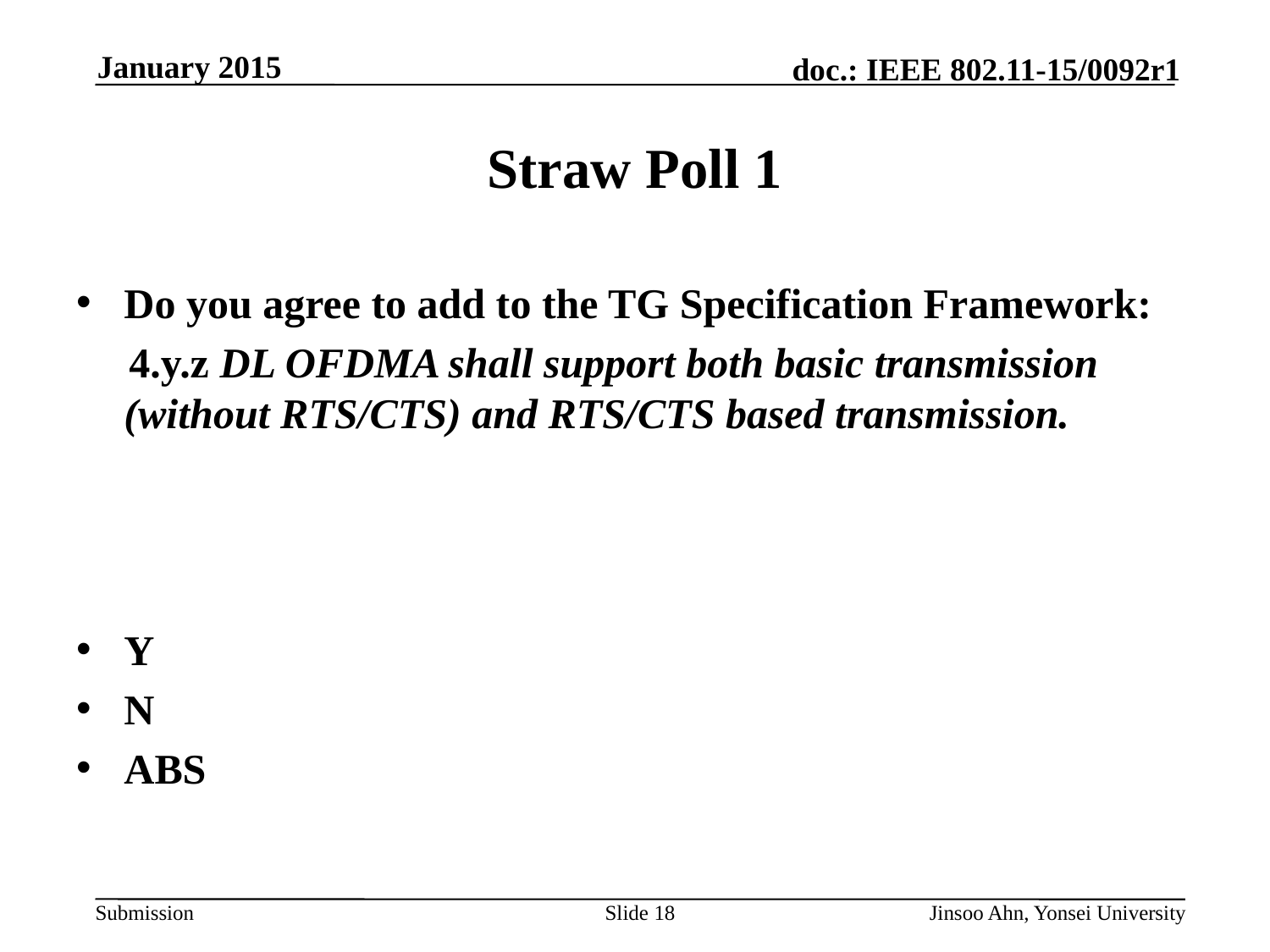

# Straw Poll 1
Do you agree to add to the TG Specification Framework:
     4.y.z DL OFDMA shall support both basic transmission (without RTS/CTS) and RTS/CTS based transmission.

Y
N
ABS